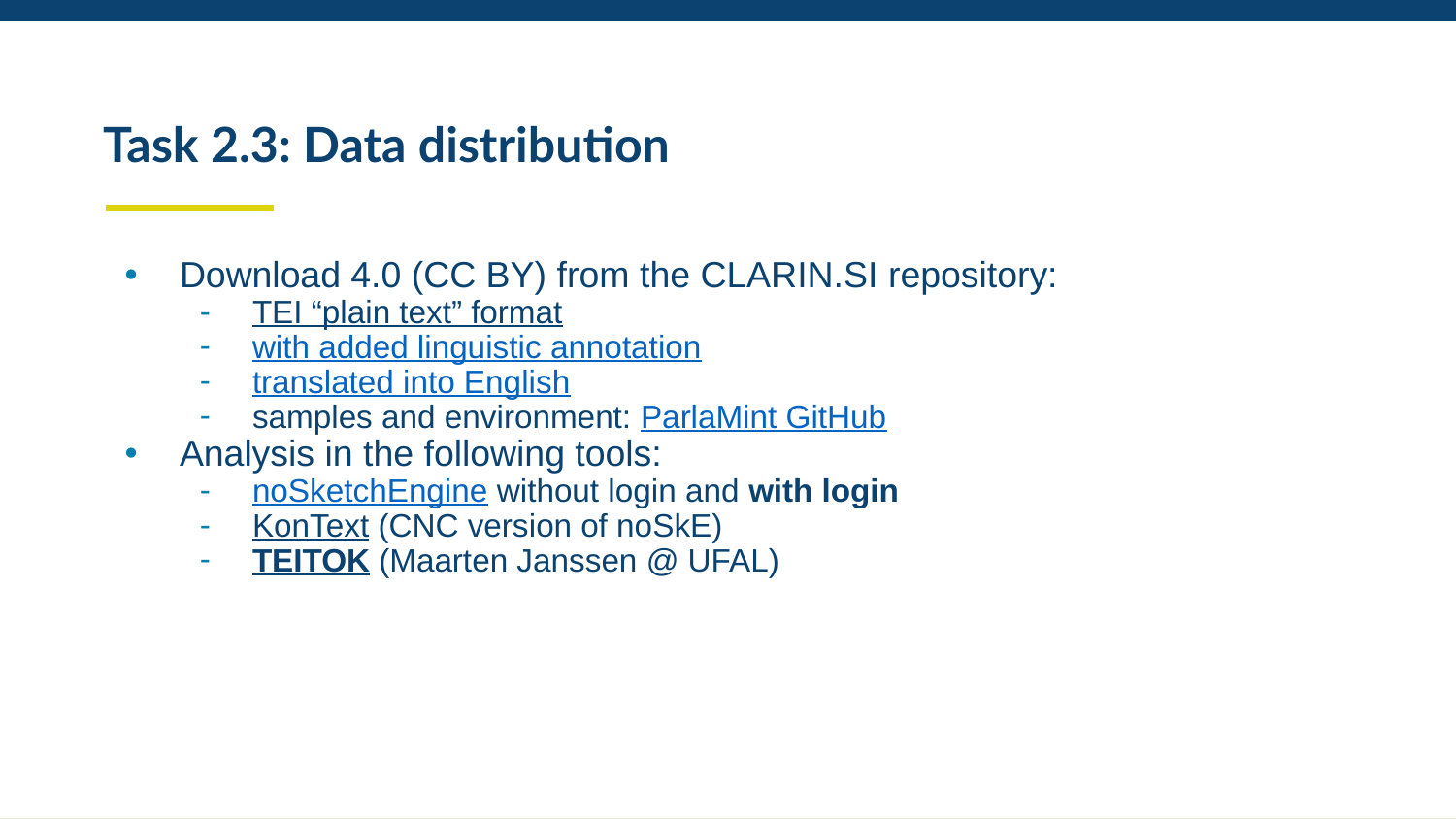

# Task 2.3: Data distribution

Download 4.0 (CC BY) from the CLARIN.SI repository:
TEI “plain text” format
with added linguistic annotation
translated into English
samples and environment: ParlaMint GitHub
Analysis in the following tools:
noSketchEngine without login and with login
KonText (CNC version of noSkE)
TEITOK (Maarten Janssen @ UFAL)